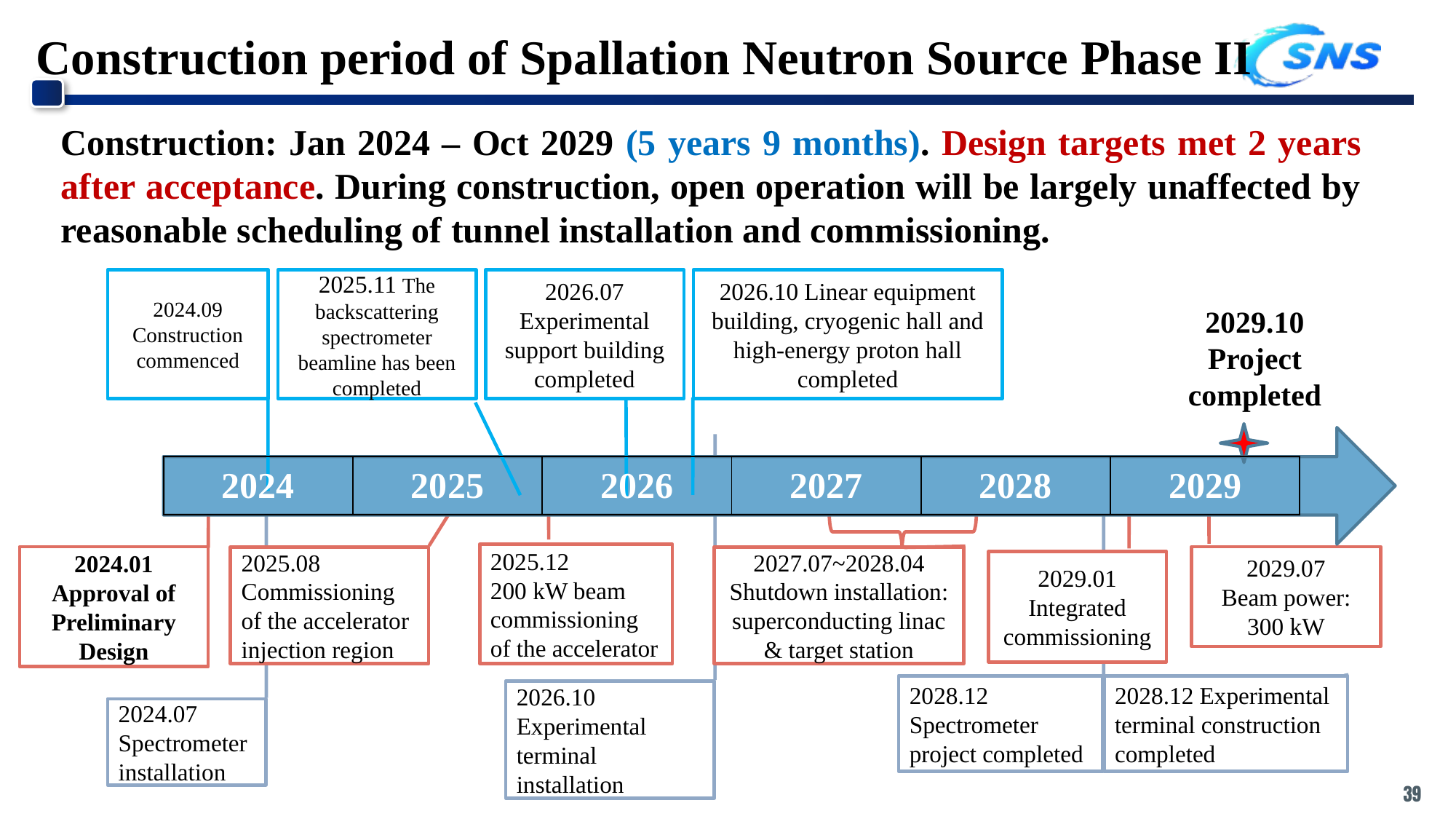

# Construction period of Spallation Neutron Source Phase II
Construction: Jan 2024 – Oct 2029 (5 years 9 months). Design targets met 2 years after acceptance. During construction, open operation will be largely unaffected by reasonable scheduling of tunnel installation and commissioning.
2024.09
Construction commenced
2025.11 The backscattering spectrometer beamline has been completed
2026.07 Experimental support building completed
2026.10 Linear equipment building, cryogenic hall and high-energy proton hall completed
2029.10
Project completed

2025.12
200 kW beam commissioning of the accelerator
2024.01
Approval of Preliminary Design
2025.08 Commissioning of the accelerator injection region
2027.07~2028.04 Shutdown installation: superconducting linac & target station
2029.07
Beam power: 300 kW
2029.01
Integrated commissioning
2028.12 Spectrometer project completed
2028.12 Experimental terminal construction completed
2026.10 Experimental terminal installation
2024.07 Spectrometer installation
| 2024 | 2025 | 2026 | 2027 | 2028 | 2029 |
| --- | --- | --- | --- | --- | --- |
39